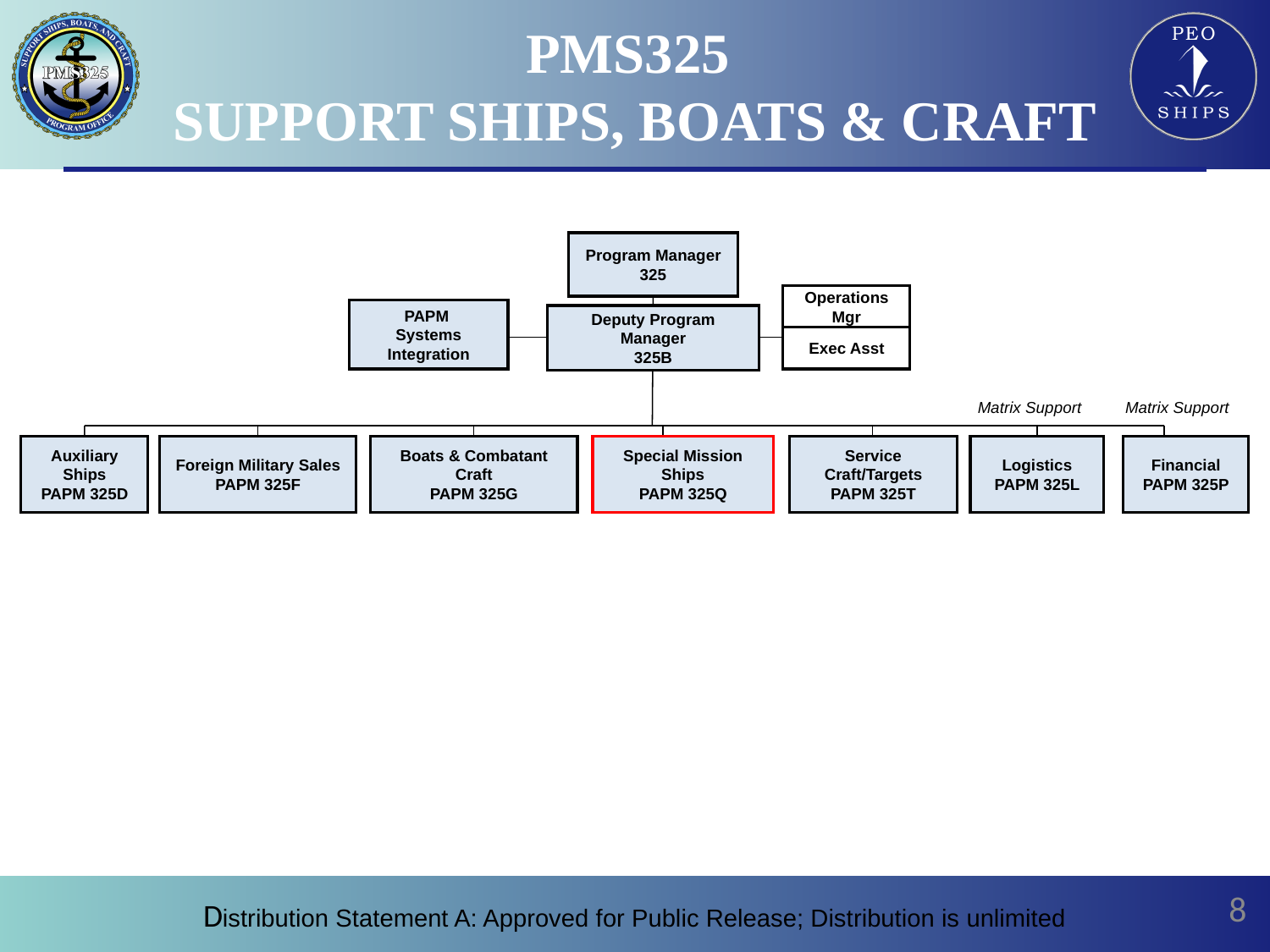

# PMS325 SUPPORT SHIPS, BOATS & CRAFT
Program Manager
325
Operations Mgr
PAPM
Systems Integration
Deputy Program Manager
325B
Exec Asst
Auxiliary Ships
PAPM 325D
Foreign Military Sales
PAPM 325F
Boats & Combatant Craft
PAPM 325G
Special Mission Ships
PAPM 325Q
Service Craft/Targets
PAPM 325T
Logistics
PAPM 325L
Financial
PAPM 325P
Matrix Support
Matrix Support
8